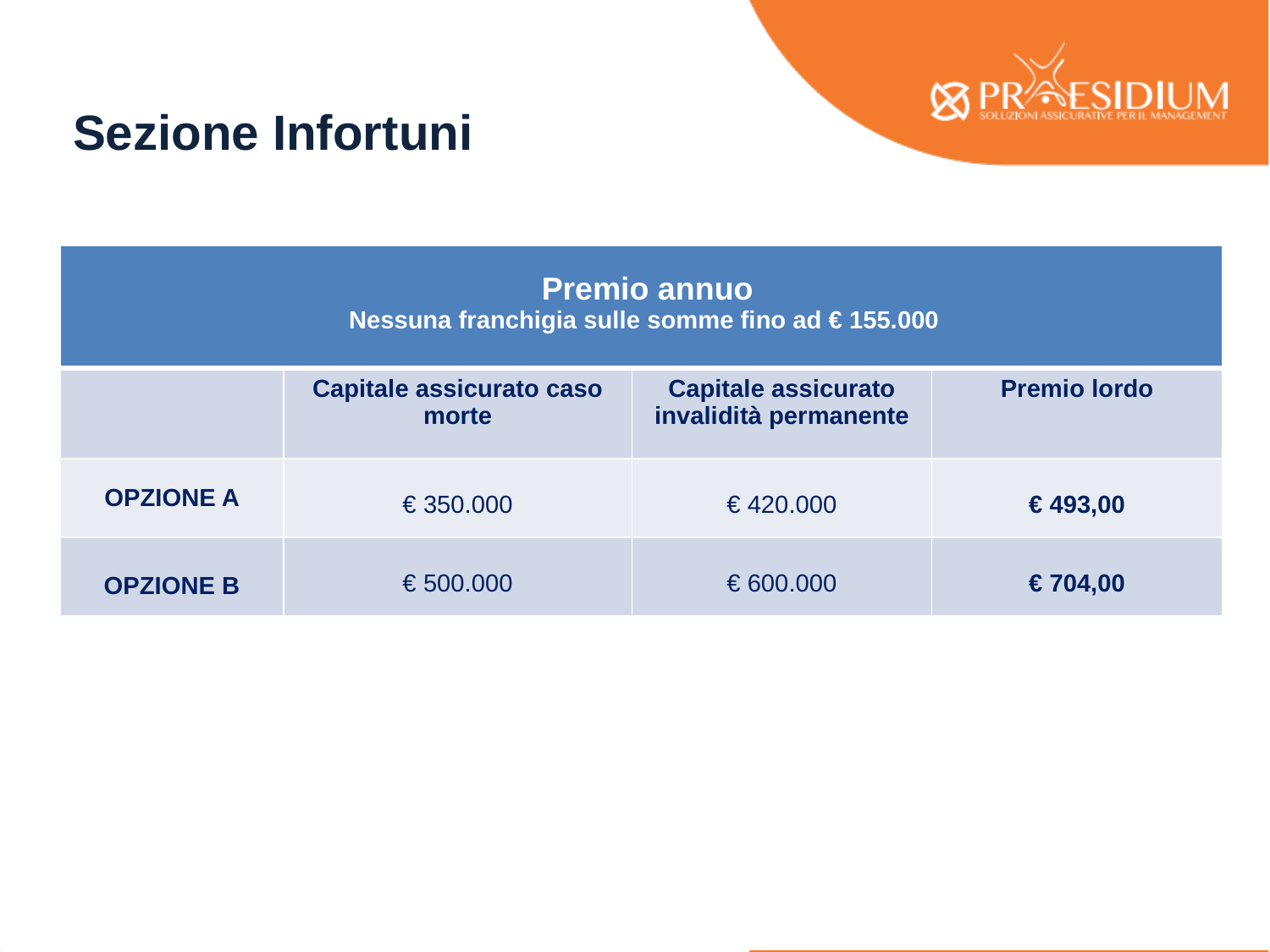

Sezione Infortuni
| Premio annuo Nessuna franchigia sulle somme fino ad € 155.000 |  |  |  |
| --- | --- | --- | --- |
|  | Capitale assicurato caso morte | Capitale assicurato invalidità permanente | Premio lordo |
| OPZIONE A | € 350.000 | € 420.000 | € 493,00 |
| OPZIONE B | € 500.000 | € 600.000 | € 704,00 |